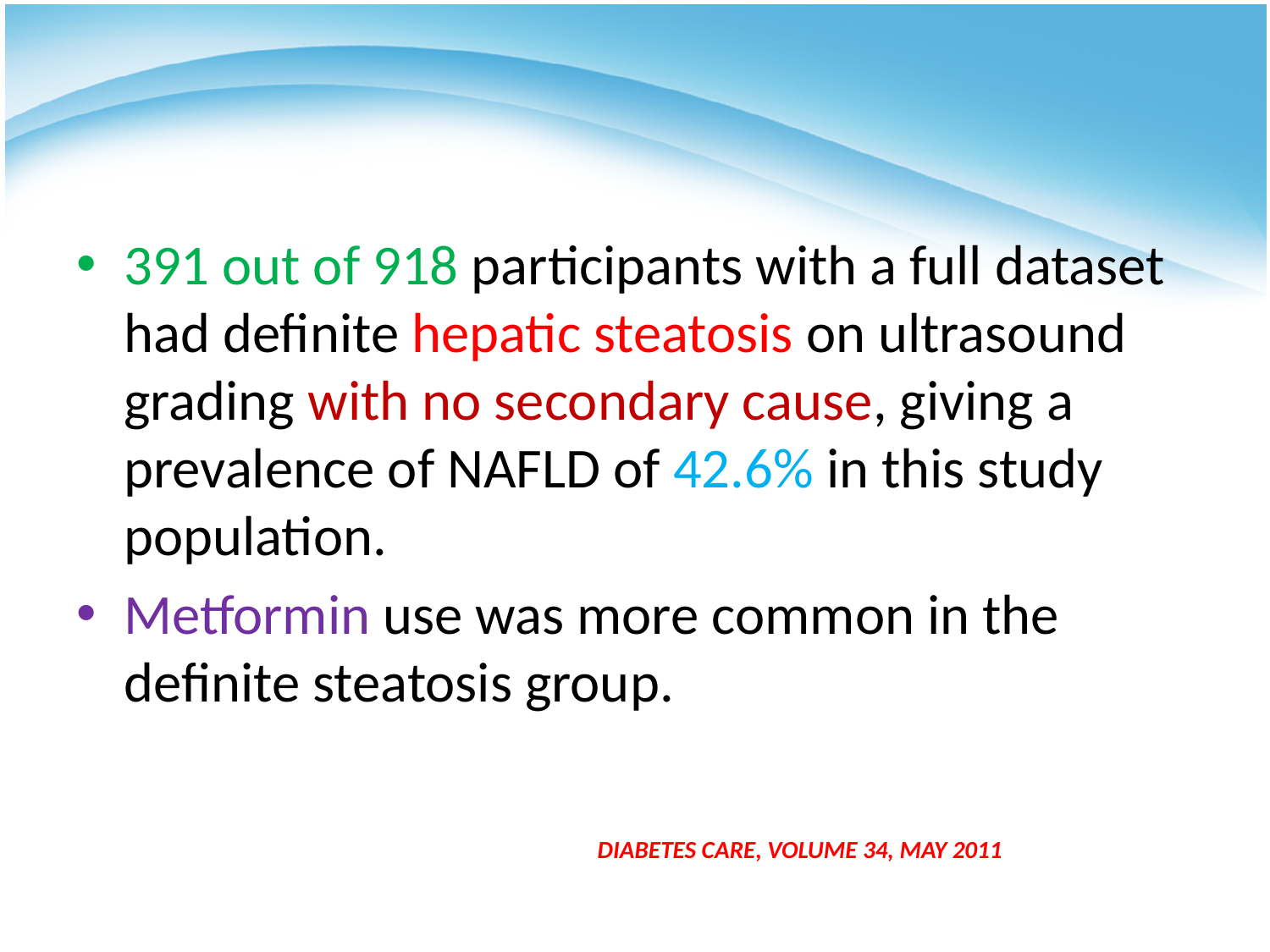

#
391 out of 918 participants with a full dataset had definite hepatic steatosis on ultrasound grading with no secondary cause, giving a prevalence of NAFLD of 42.6% in this study population.
Metformin use was more common in the definite steatosis group.
DIABETES CARE, VOLUME 34, MAY 2011